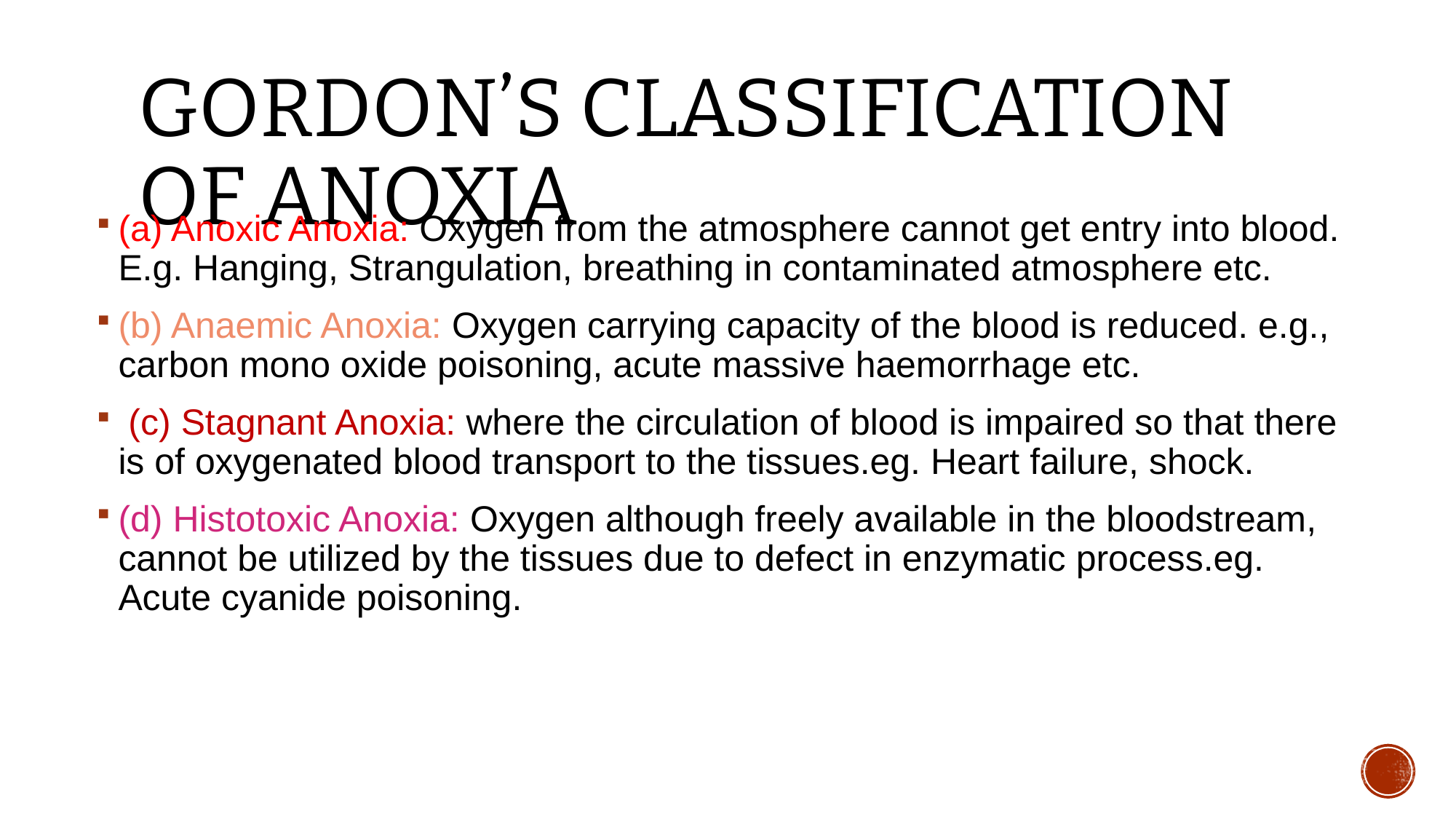

# Gordon’s Classification of Anoxia
(a) Anoxic Anoxia: Oxygen from the atmosphere cannot get entry into blood. E.g. Hanging, Strangulation, breathing in contaminated atmosphere etc.
(b) Anaemic Anoxia: Oxygen carrying capacity of the blood is reduced. e.g., carbon mono oxide poisoning, acute massive haemorrhage etc.
 (c) Stagnant Anoxia: where the circulation of blood is impaired so that there is of oxygenated blood transport to the tissues.eg. Heart failure, shock.
(d) Histotoxic Anoxia: Oxygen although freely available in the bloodstream, cannot be utilized by the tissues due to defect in enzymatic process.eg. Acute cyanide poisoning.